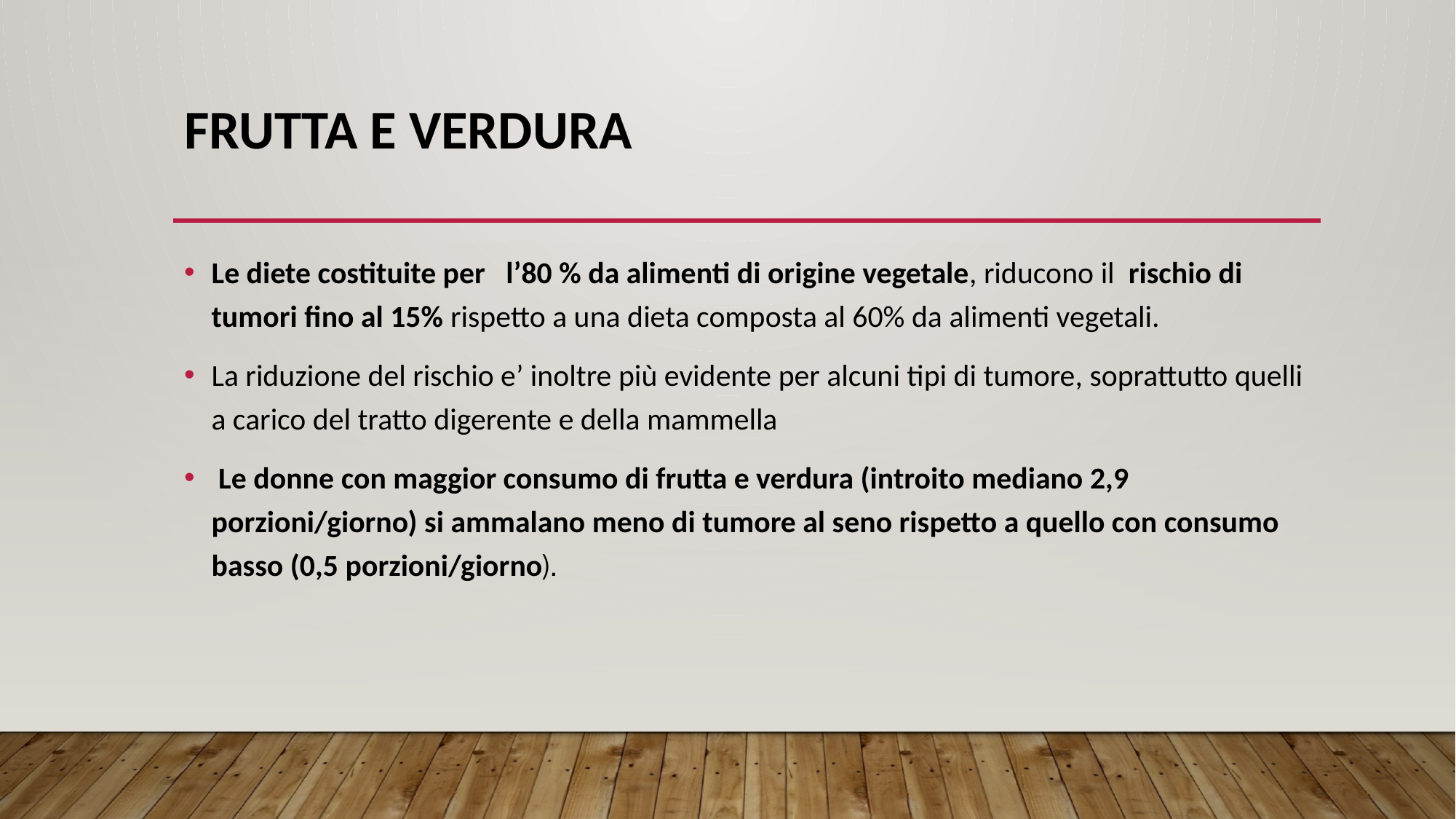

# FRUTTA E VERDURA
Le diete costituite per   l’80 % da alimenti di origine vegetale, riducono il  rischio di tumori fino al 15% rispetto a una dieta composta al 60% da alimenti vegetali.
La riduzione del rischio e’ inoltre più evidente per alcuni tipi di tumore, soprattutto quelli a carico del tratto digerente e della mammella
 Le donne con maggior consumo di frutta e verdura (introito mediano 2,9 porzioni/giorno) si ammalano meno di tumore al seno rispetto a quello con consumo basso (0,5 porzioni/giorno).